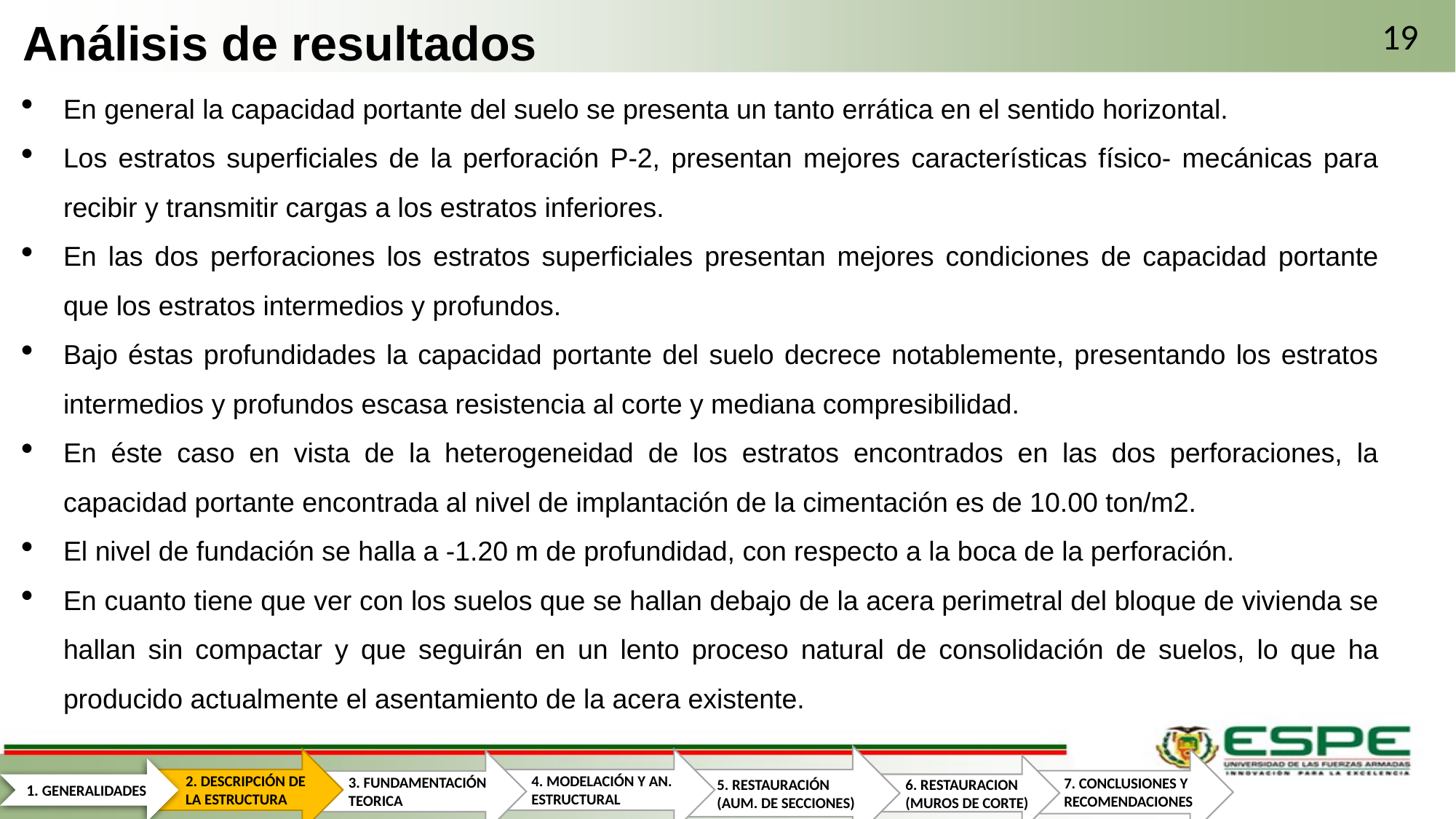

# Análisis de resultados
19
En general la capacidad portante del suelo se presenta un tanto errática en el sentido horizontal.
Los estratos superficiales de la perforación P-2, presentan mejores características físico- mecánicas para recibir y transmitir cargas a los estratos inferiores.
En las dos perforaciones los estratos superficiales presentan mejores condiciones de capacidad portante que los estratos intermedios y profundos.
Bajo éstas profundidades la capacidad portante del suelo decrece notablemente, presentando los estratos intermedios y profundos escasa resistencia al corte y mediana compresibilidad.
En éste caso en vista de la heterogeneidad de los estratos encontrados en las dos perforaciones, la capacidad portante encontrada al nivel de implantación de la cimentación es de 10.00 ton/m2.
El nivel de fundación se halla a -1.20 m de profundidad, con respecto a la boca de la perforación.
En cuanto tiene que ver con los suelos que se hallan debajo de la acera perimetral del bloque de vivienda se hallan sin compactar y que seguirán en un lento proceso natural de consolidación de suelos, lo que ha producido actualmente el asentamiento de la acera existente.
5. RESTAURACIÓN (AUM. DE SECCIONES)
7. CONCLUSIONES Y RECOMENDACIONES
2. DESCRIPCIÓN DE LA ESTRUCTURA
4. MODELACIÓN Y AN. ESTRUCTURAL
3. FUNDAMENTACIÓN TEORICA
6. RESTAURACION  (MUROS DE CORTE)
1. GENERALIDADES